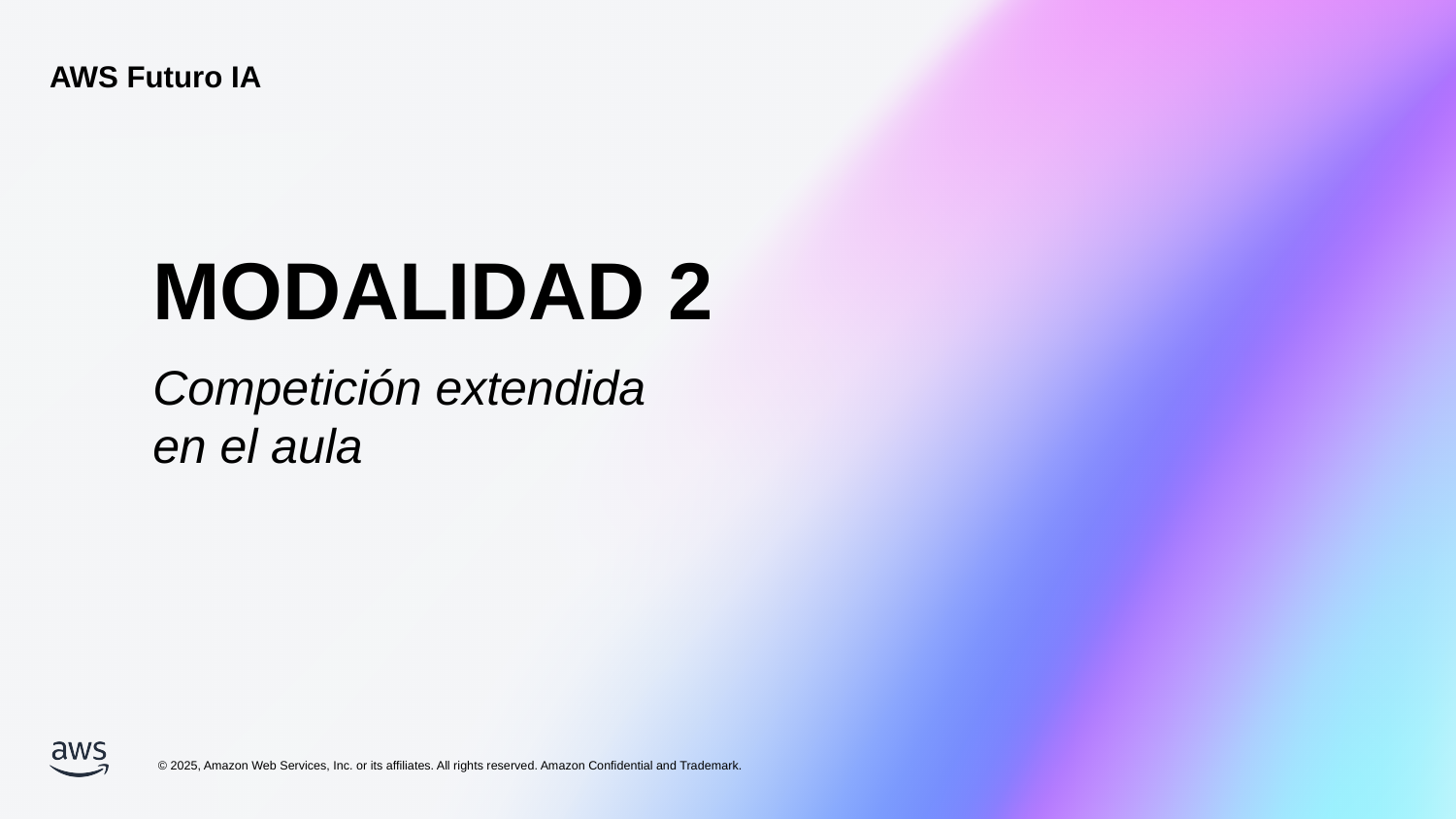

MODALIDAD 2
Competición extendida
en el aula